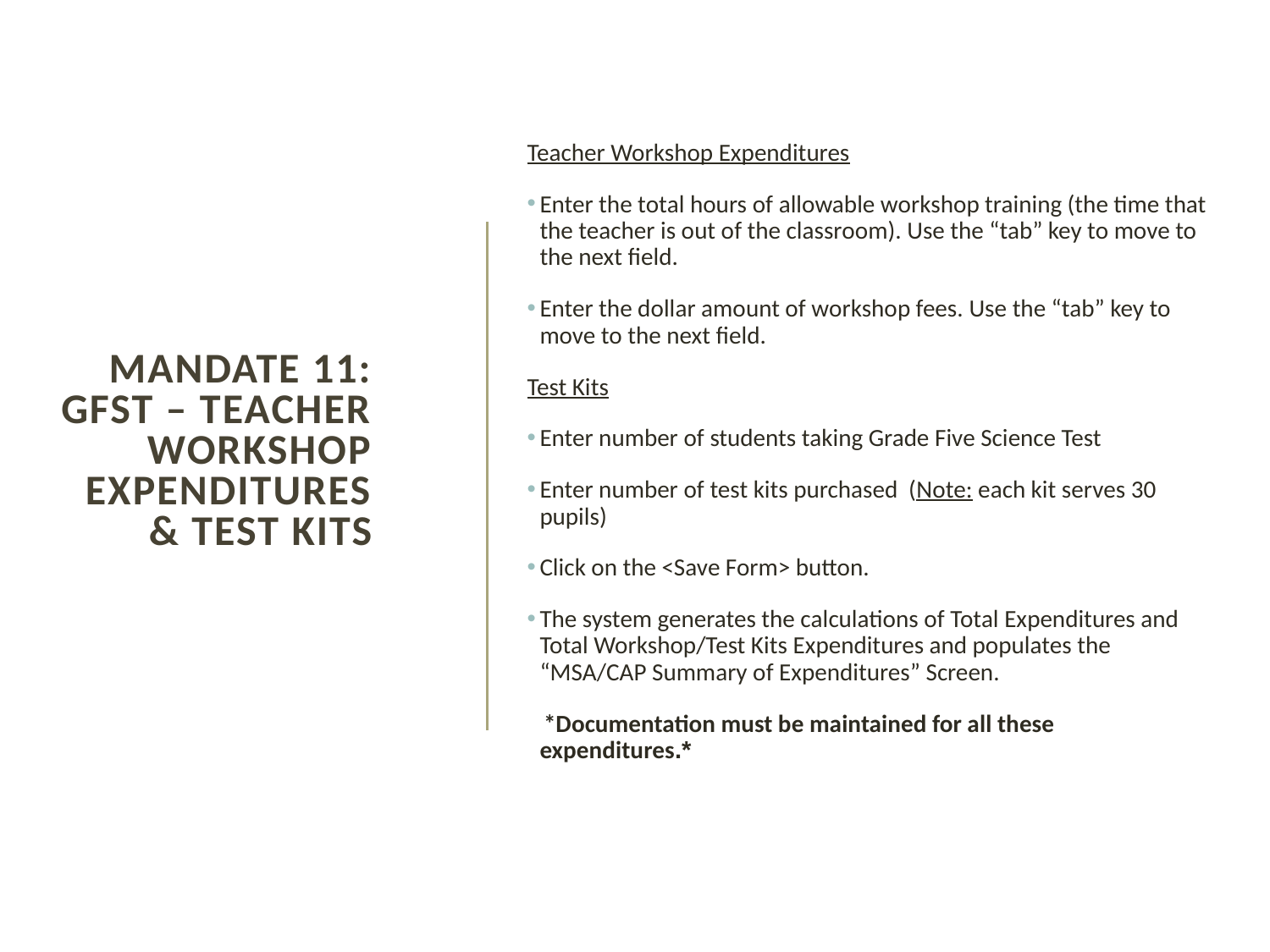

Teacher Workshop Expenditures
Enter the total hours of allowable workshop training (the time that the teacher is out of the classroom). Use the “tab” key to move to the next field.
Enter the dollar amount of workshop fees. Use the “tab” key to move to the next field.
Test Kits
Enter number of students taking Grade Five Science Test
Enter number of test kits purchased  (Note: each kit serves 30 pupils)
Click on the <Save Form> button.
The system generates the calculations of Total Expenditures and Total Workshop/Test Kits Expenditures and populates the “MSA/CAP Summary of Expenditures” Screen.
   *Documentation must be maintained for all these expenditures.*
# Mandate 11: GFST – Teacher Workshop Expenditures & Test Kits